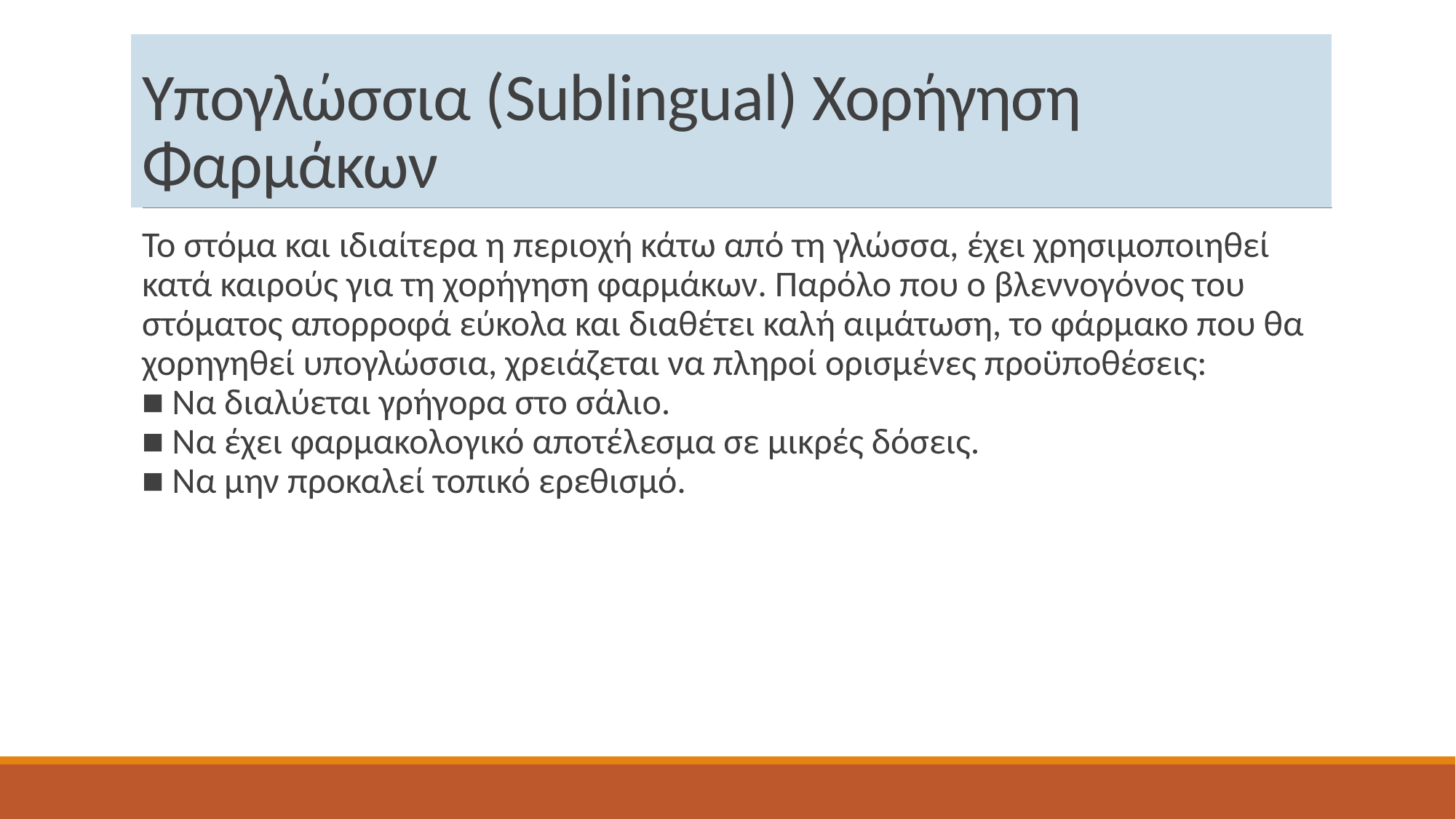

# Υπογλώσσια (Sublingual) Χορήγηση Φαρμάκων
Το στόμα και ιδιαίτερα η περιοχή κάτω από τη γλώσσα, έχει χρησιμοποιηθεί κατά καιρούς για τη χορήγηση φαρμάκων. Παρόλο που ο βλεννογόνος του στόματος απορροφά εύκολα και διαθέτει καλή αιμάτωση, το φάρμακο που θα χορηγηθεί υπογλώσσια, χρειάζεται να πληροί ορισμένες προϋποθέσεις:
■ Να διαλύεται γρήγορα στο σάλιο.
■ Να έχει φαρμακολογικό αποτέλεσμα σε μικρές δόσεις.
■ Να μην προκαλεί τοπικό ερεθισμό.